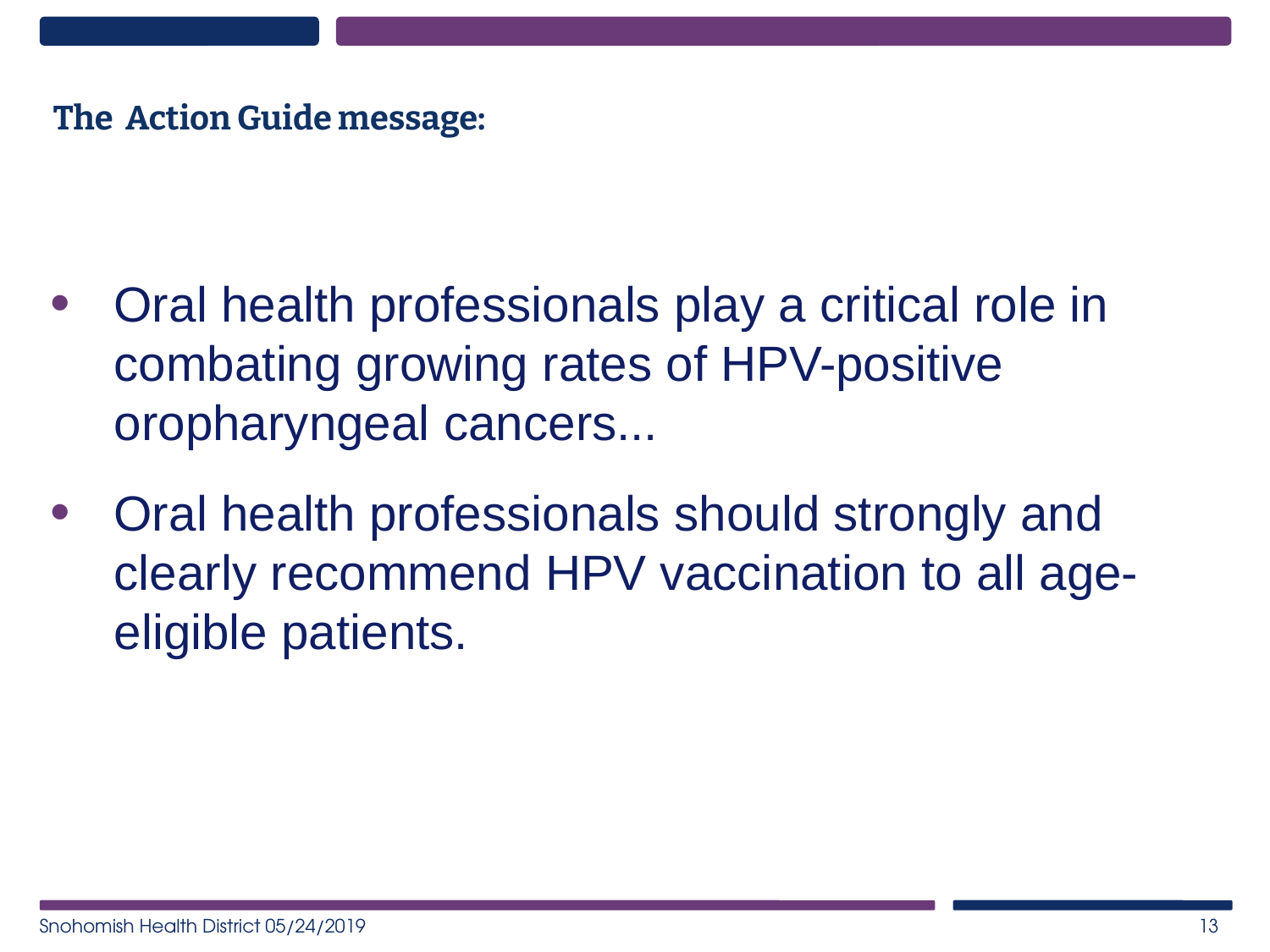

# The  Action Guide message:
Oral health professionals play a critical role in combating growing rates of HPV-positive oropharyngeal cancers...
Oral health professionals should strongly and clearly recommend HPV vaccination to all age-eligible patients.
Snohomish Health District 05/24/2019
13